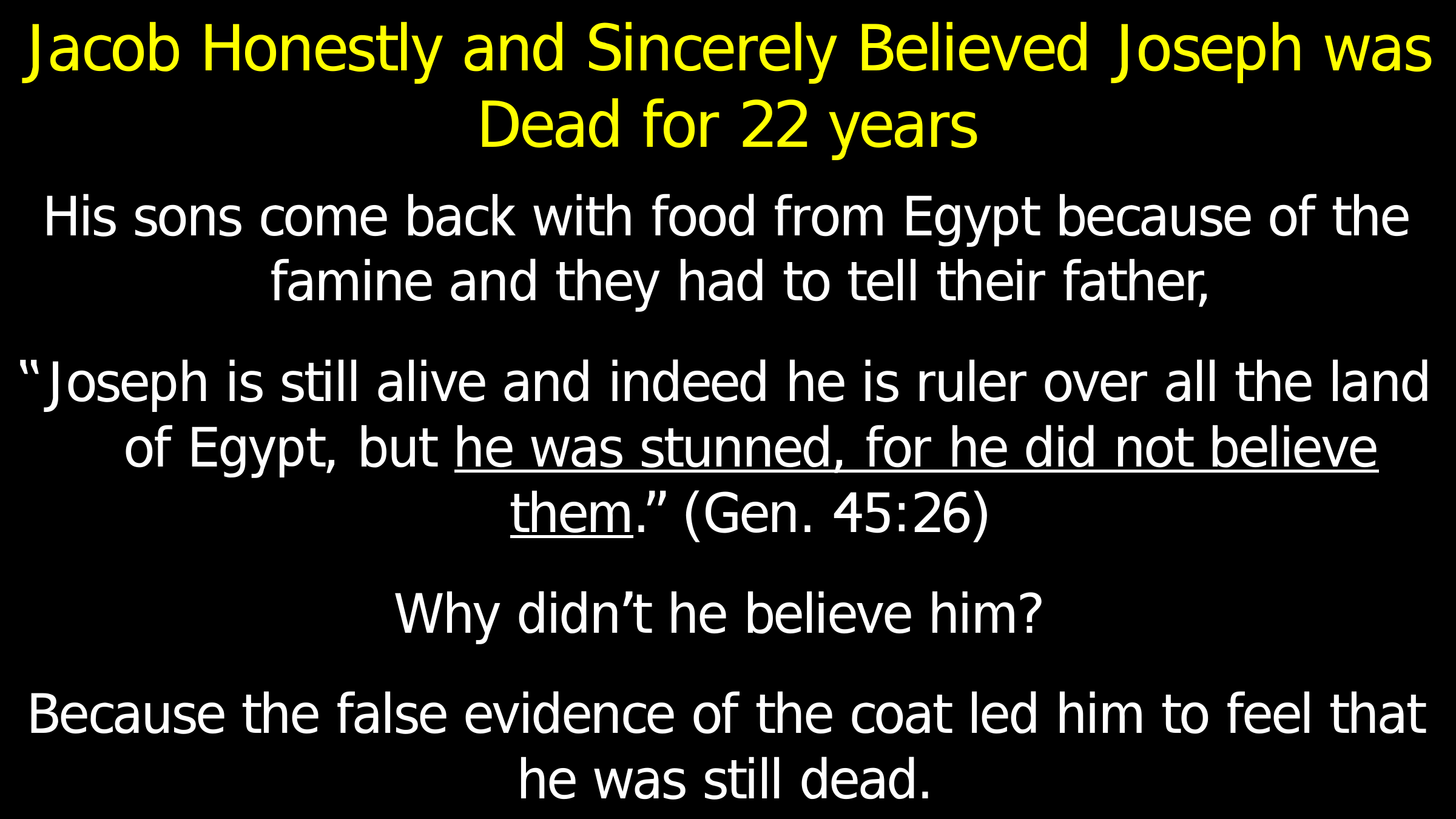

# Jacob Honestly and Sincerely Believed Joseph was Dead for 22 years
His sons come back with food from Egypt because of the famine and they had to tell their father,

“Joseph is still alive and indeed he is ruler over all the land of Egypt, but he was stunned, for he did not believe them.” (Gen. 45:26)

Why didn’t he believe him?

Because the false evidence of the coat led him to feel that he was still dead.